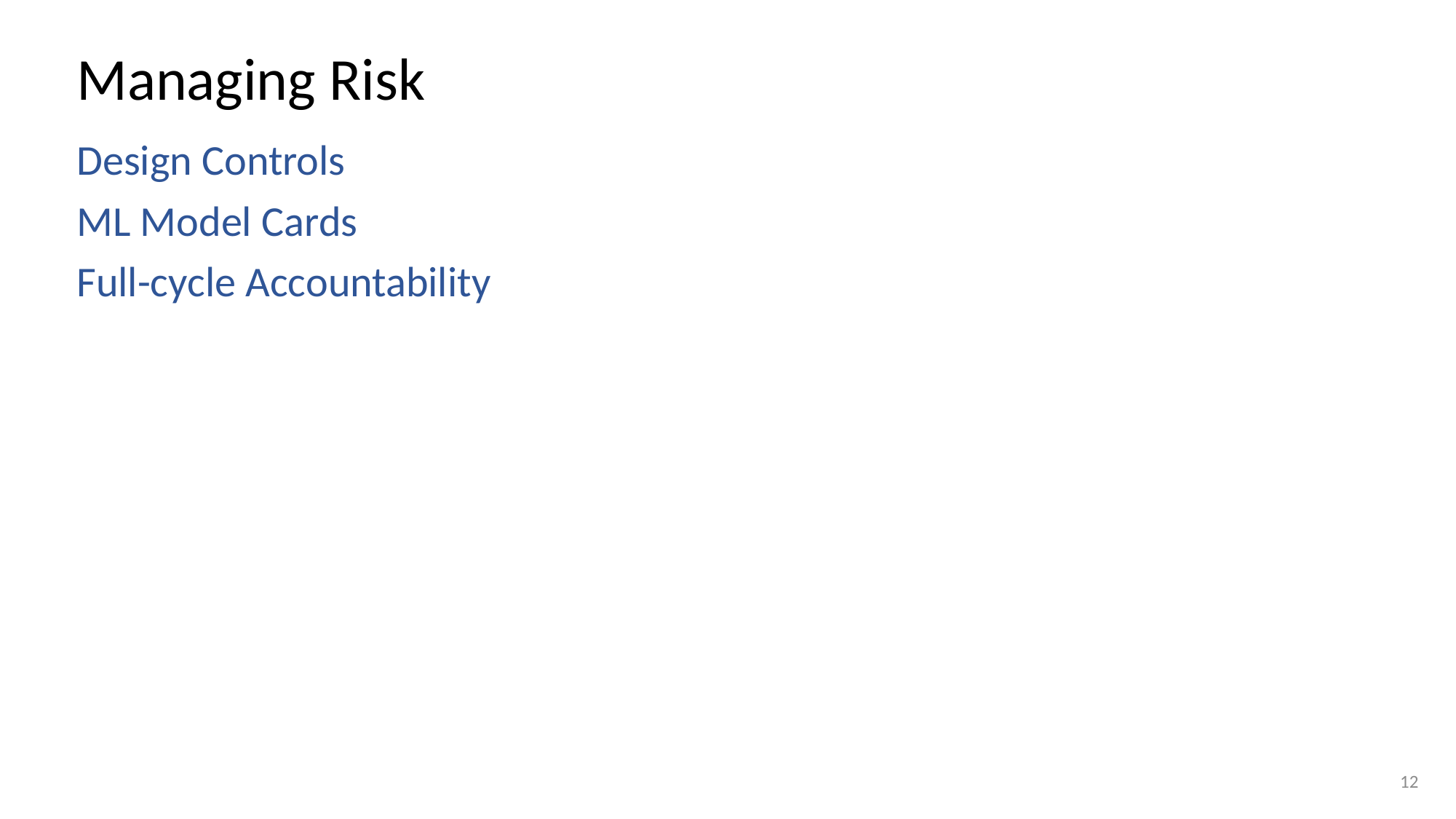

# Managing Risk
Design Controls
ML Model Cards
Full-cycle Accountability
12